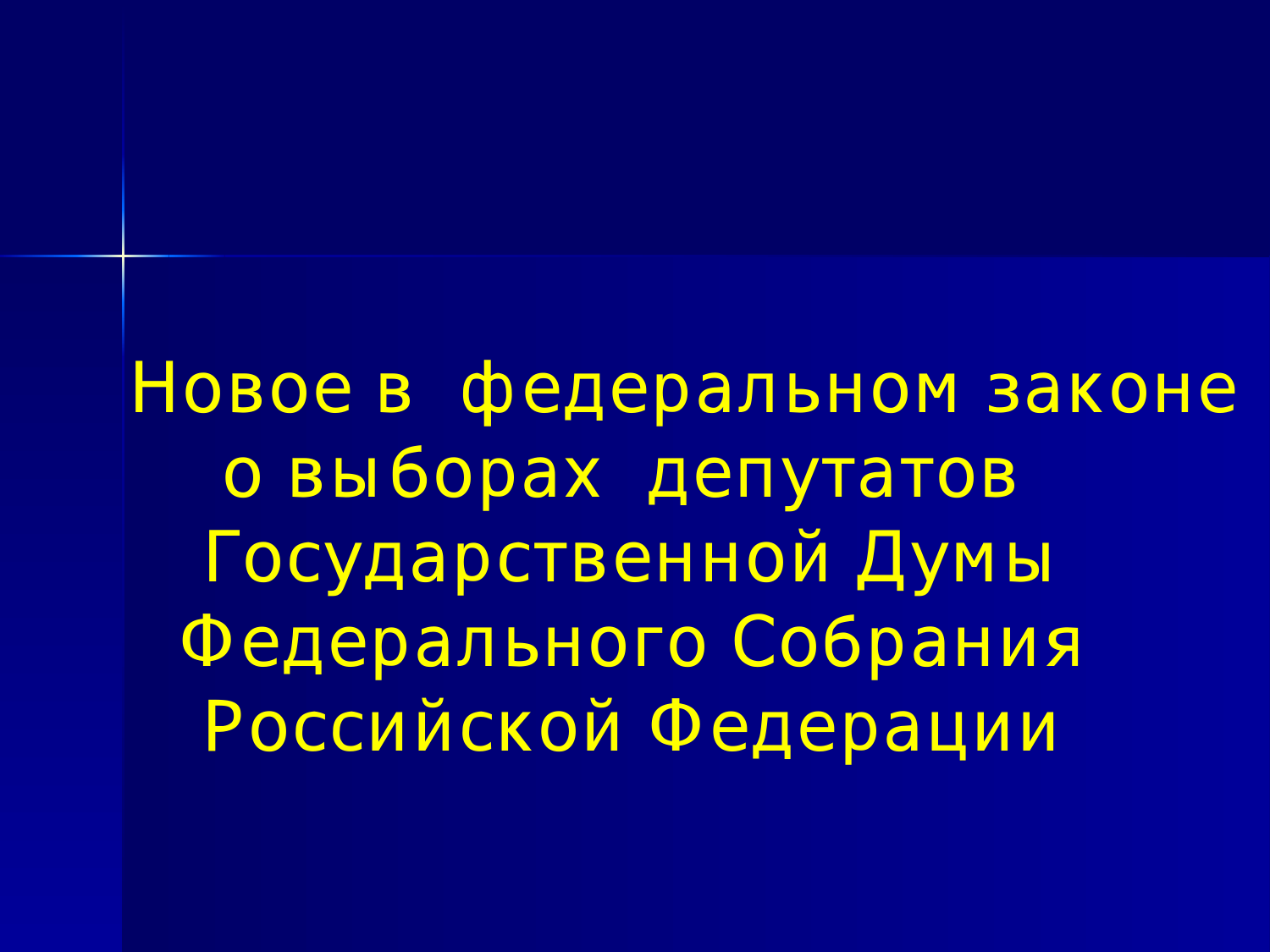

Новое в  федеральном законе о выборах  депутатов
Государственной Думы
Федерального Собрания
Российской Федерации